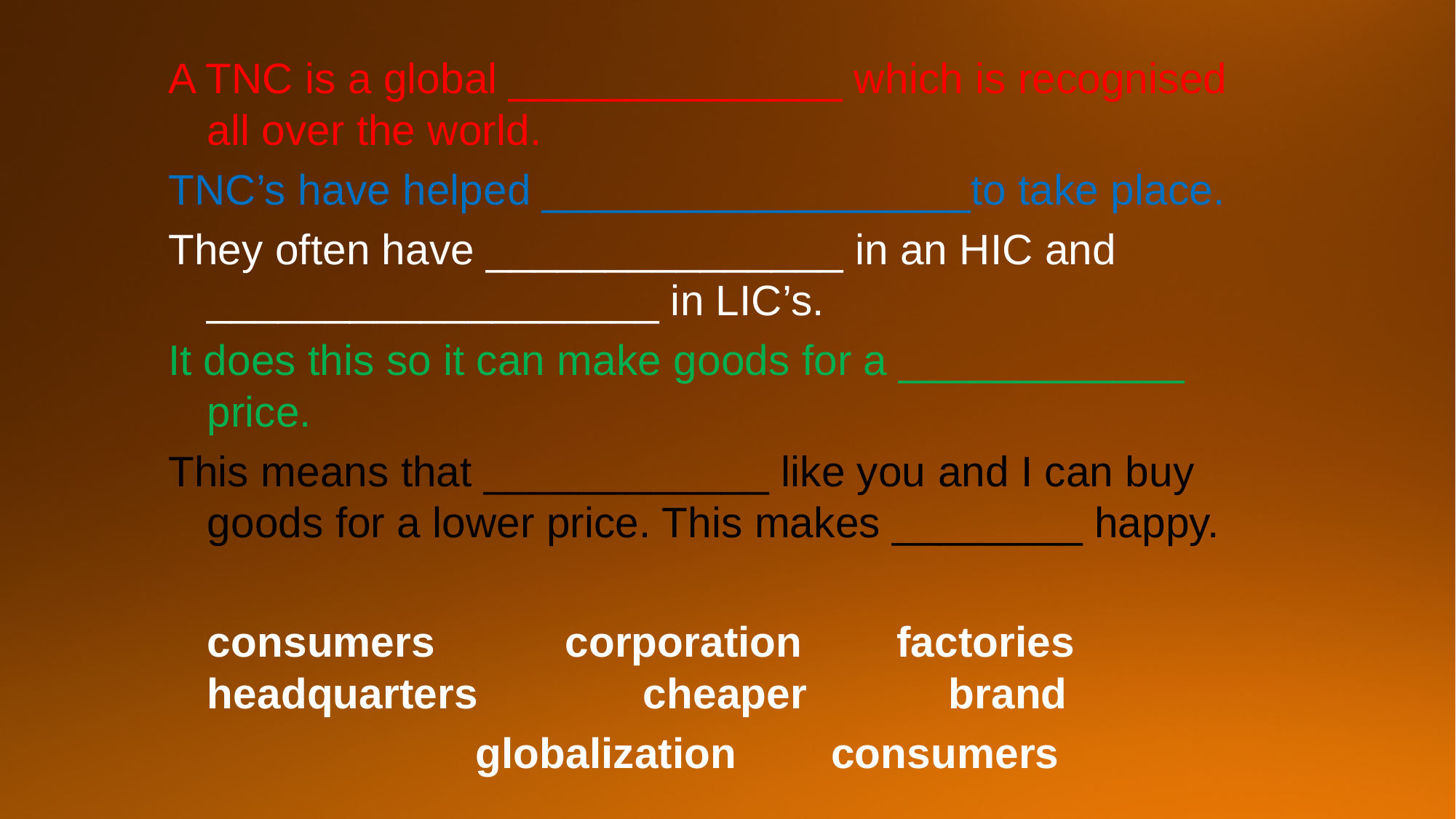

A TNC is a global ______________ which is recognised all over the world.
TNC’s have helped __________________to take place.
They often have _______________ in an HIC and ___________________ in LIC’s.
It does this so it can make goods for a ____________ price.
This means that ____________ like you and I can buy goods for a lower price. This makes ________ happy.

		consumers           corporation        factories      	headquarters              cheaper            brand
                          globalization        consumers